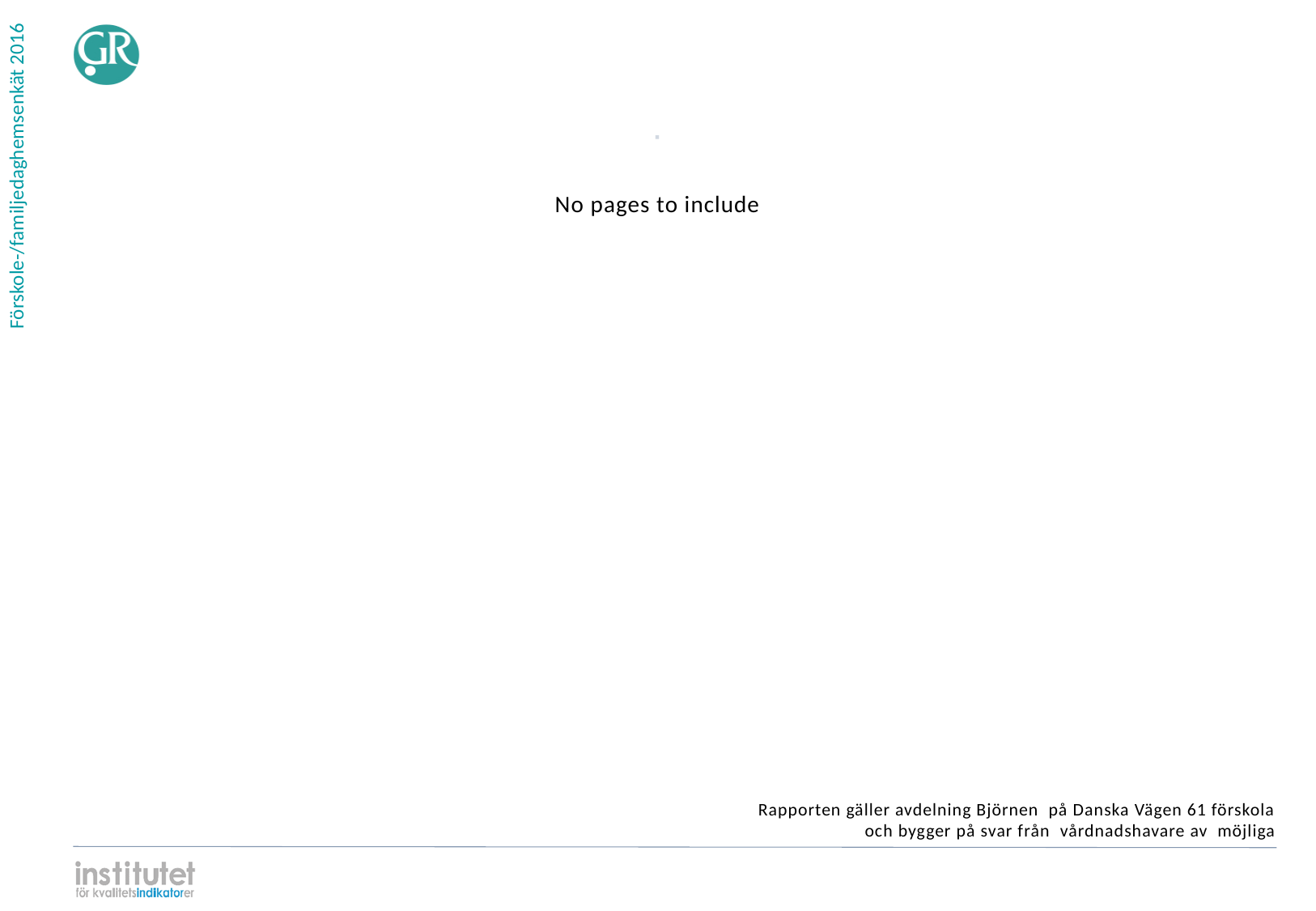

⋅
| No pages to include |
| --- |
Rapporten gäller avdelning Björnen  på Danska Vägen 61 förskola
och bygger på svar från  vårdnadshavare av  möjliga